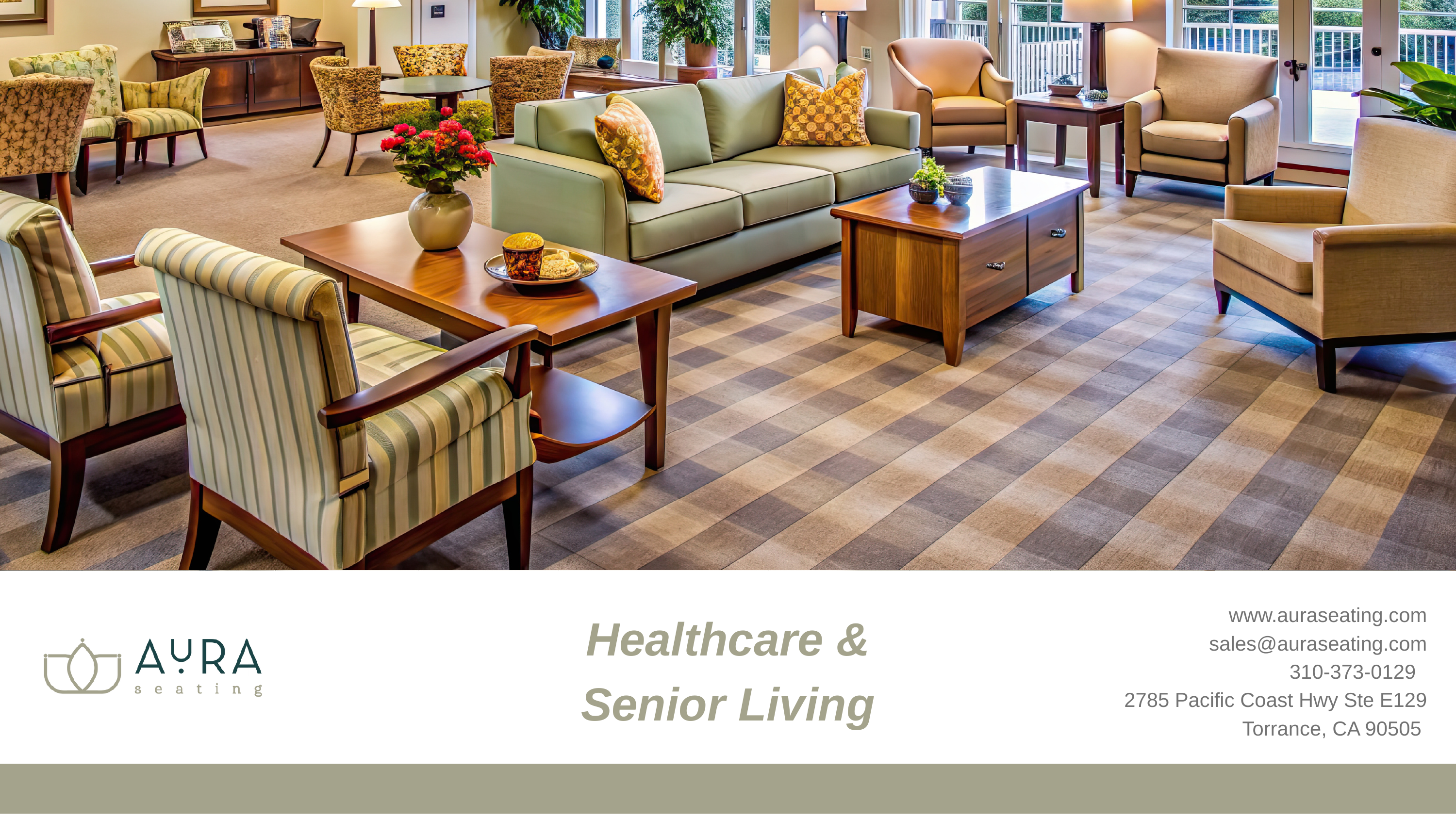

www.auraseating.com sales@auraseating.com
310-373-0129
2785 Pacific Coast Hwy Ste E129 Torrance, CA 90505
Healthcare & Senior Living